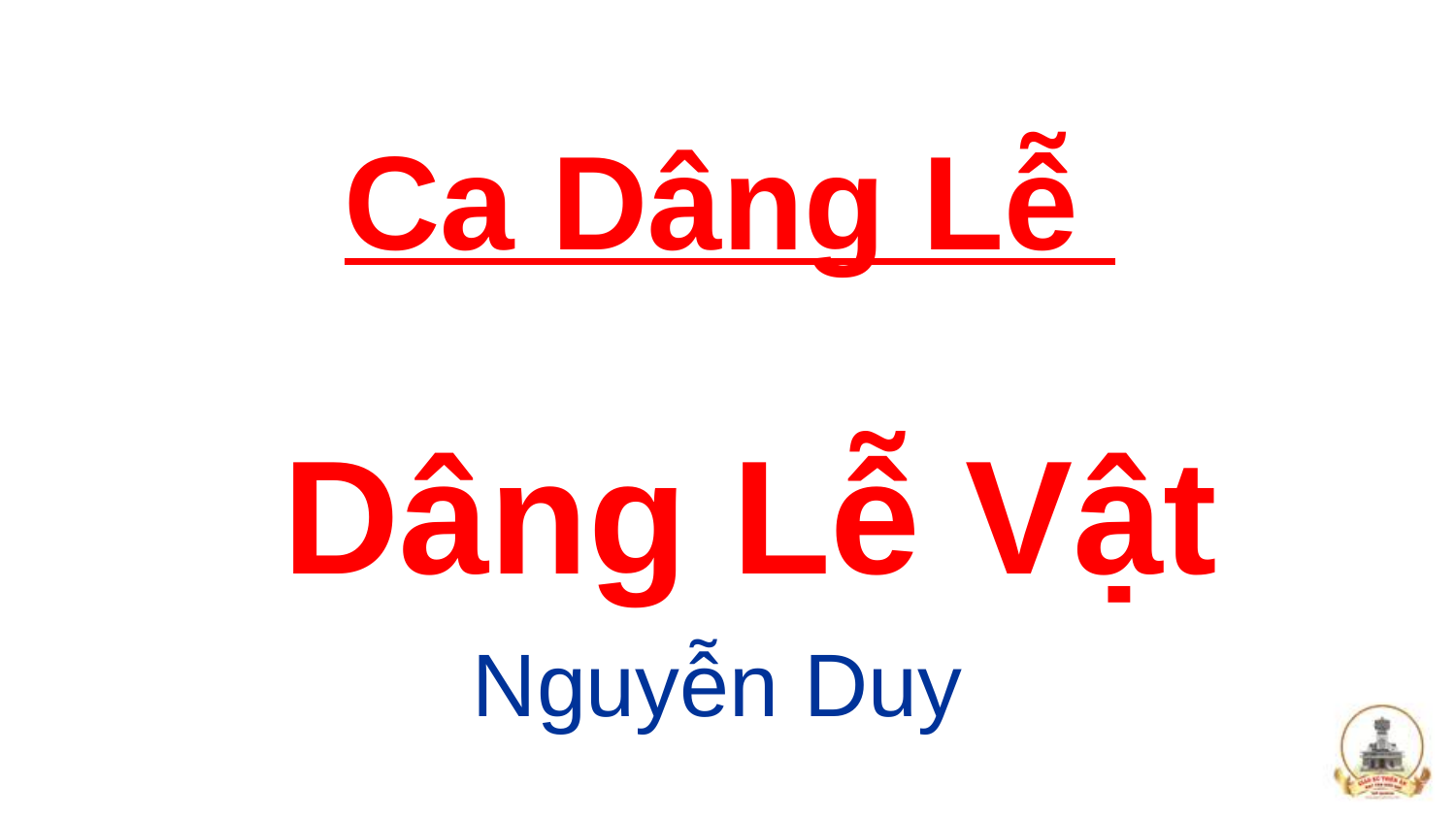

Ca Dâng Lễ
 Dâng Lễ Vật
Nguyễn Duy